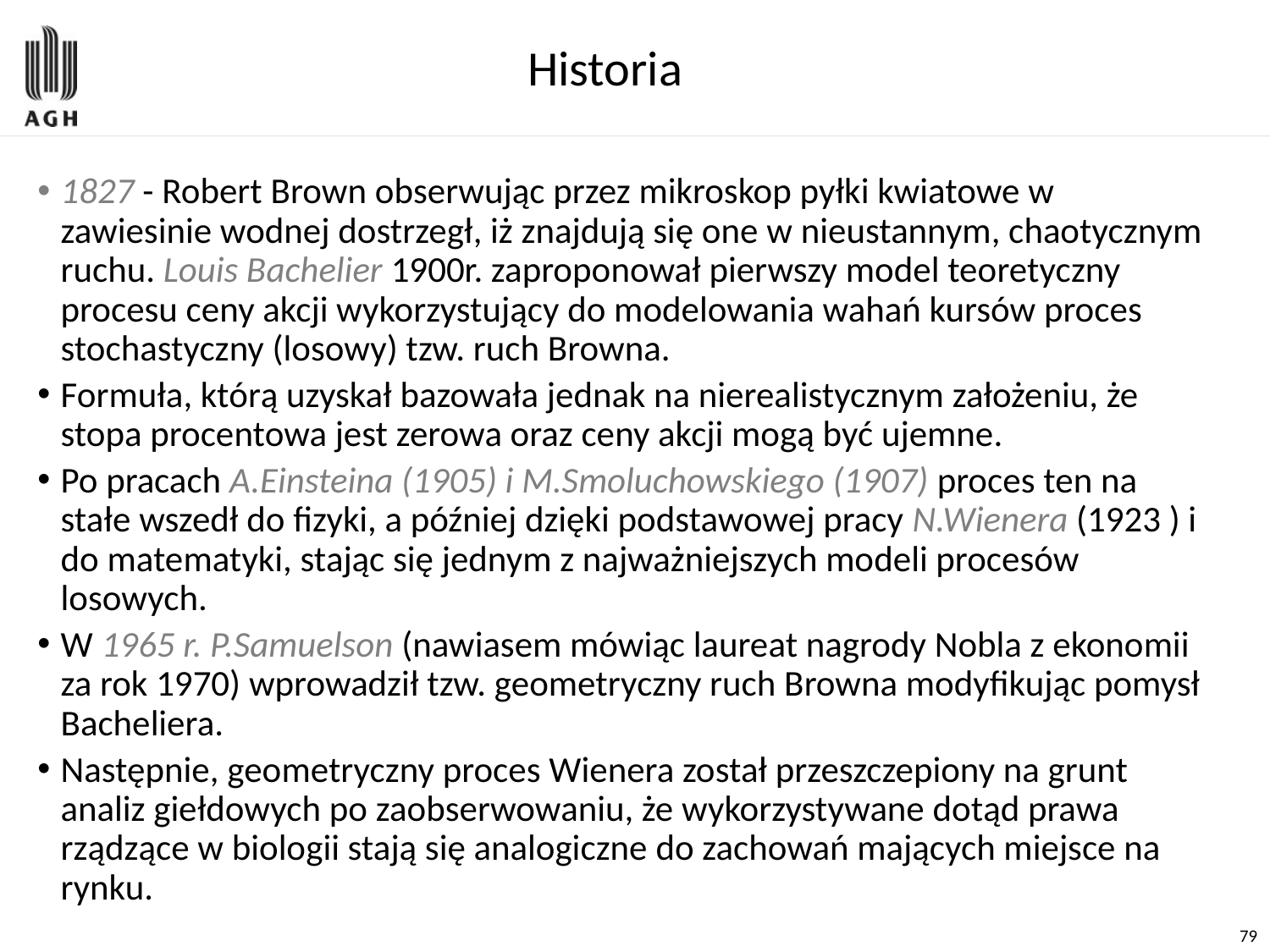

# Historia
1827 - Robert Brown obserwując przez mikroskop pyłki kwiatowe w zawiesinie wodnej dostrzegł, iż znajdują się one w nieustannym, chaotycznym ruchu. Louis Bachelier 1900r. zaproponował pierwszy model teoretyczny procesu ceny akcji wykorzystujący do modelowania wahań kursów proces stochastyczny (losowy) tzw. ruch Browna.
Formuła, którą uzyskał bazowała jednak na nierealistycznym założeniu, że stopa procentowa jest zerowa oraz ceny akcji mogą być ujemne.
Po pracach A.Einsteina (1905) i M.Smoluchowskiego (1907) proces ten na stałe wszedł do fizyki, a później dzięki podstawowej pracy N.Wienera (1923 ) i do matematyki, stając się jednym z najważniejszych modeli procesów losowych.
W 1965 r. P.Samuelson (nawiasem mówiąc laureat nagrody Nobla z ekonomii za rok 1970) wprowadził tzw. geometryczny ruch Browna modyfikując pomysł Bacheliera.
Następnie, geometryczny proces Wienera został przeszczepiony na grunt analiz giełdowych po zaobserwowaniu, że wykorzystywane dotąd prawa rządzące w biologii stają się analogiczne do zachowań mających miejsce na rynku.